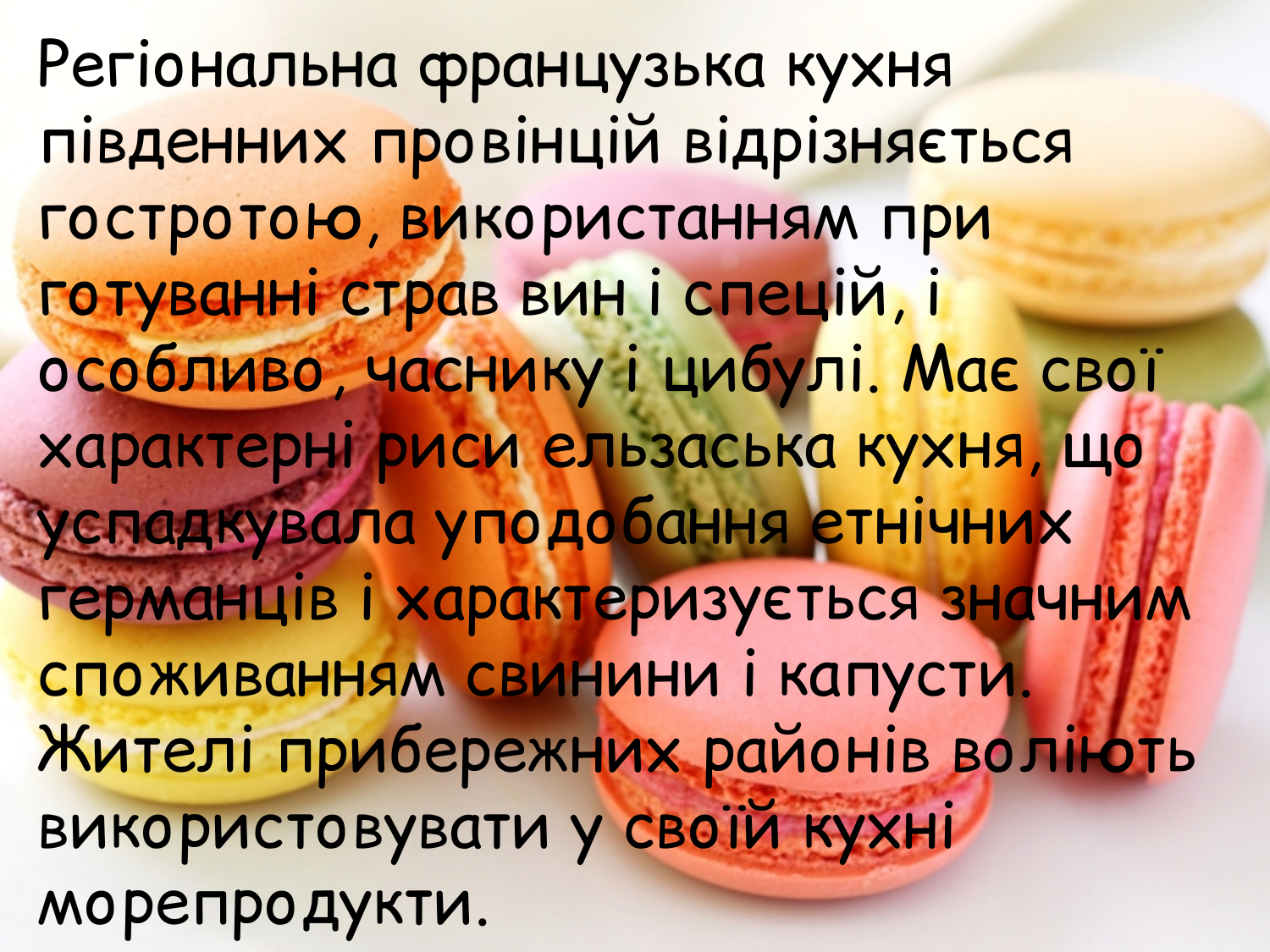

Регіональна французька кухня південних провінцій відрізняється гостротою, використанням при готуванні страв вин і спецій, і особливо, часнику і цибулі. Має свої характерні риси ельзаська кухня, що успадкувала уподобання етнічних германців і характеризується значним споживанням свинини і капусти. Жителі прибережних районів воліють використовувати у своїй кухні морепродукти.